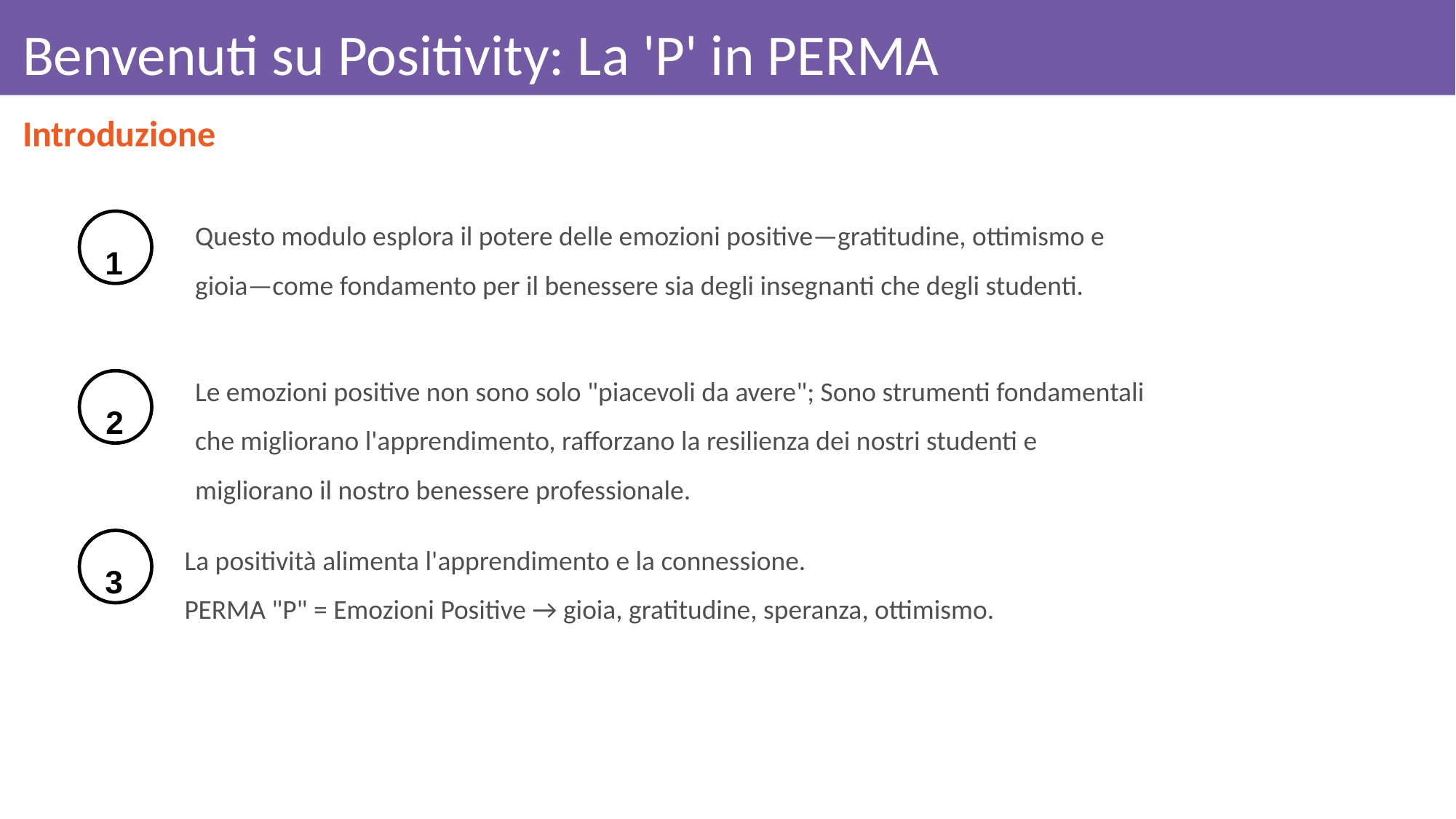

# Benvenuti su Positivity: La 'P' in PERMA
Introduzione
Questo modulo esplora il potere delle emozioni positive—gratitudine, ottimismo e gioia—come fondamento per il benessere sia degli insegnanti che degli studenti.

1
Le emozioni positive non sono solo "piacevoli da avere"; Sono strumenti fondamentali che migliorano l'apprendimento, rafforzano la resilienza dei nostri studenti e migliorano il nostro benessere professionale.

2

La positività alimenta l'apprendimento e la connessione.
PERMA "P" = Emozioni Positive → gioia, gratitudine, speranza, ottimismo.
3